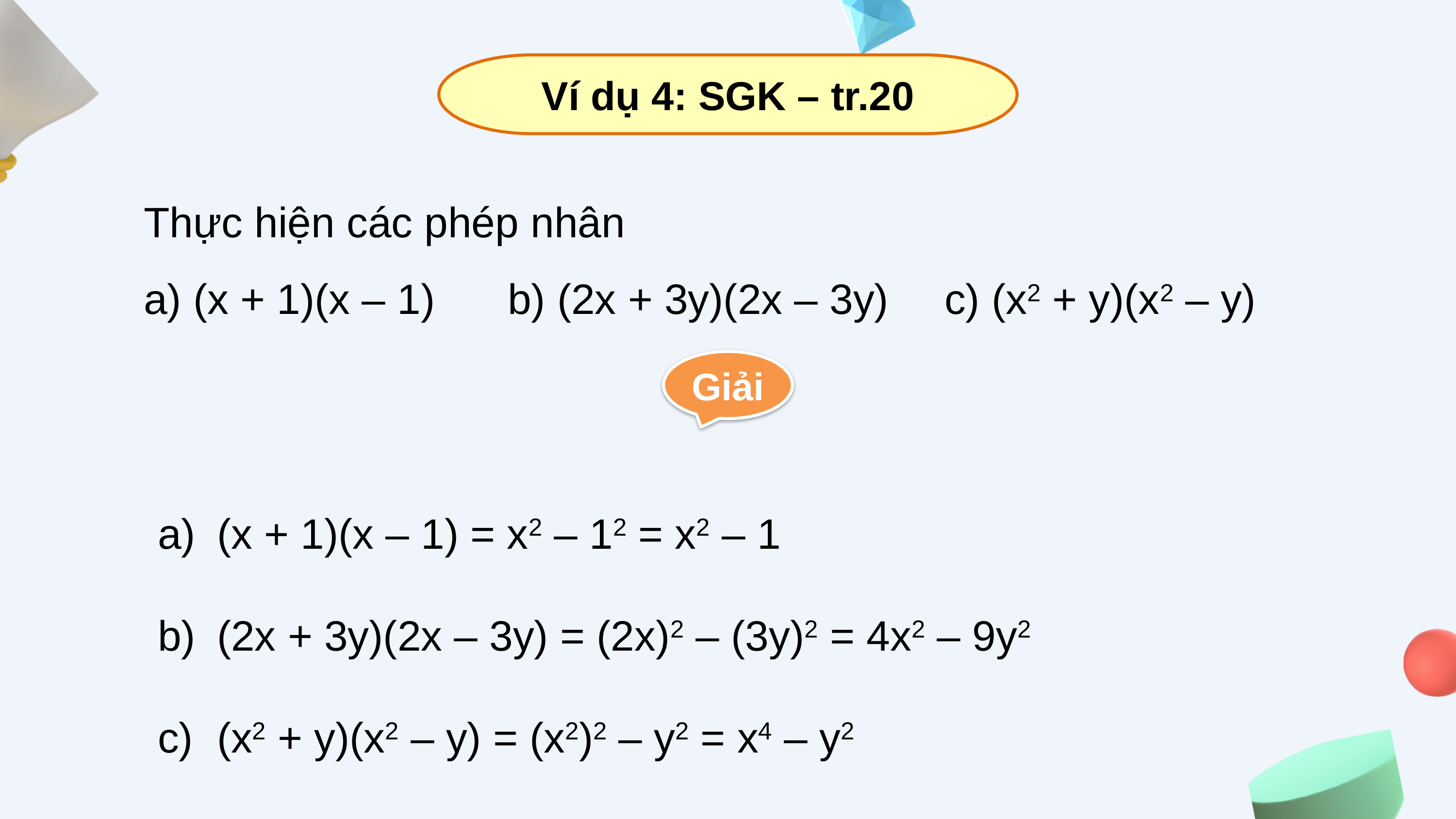

Ví dụ 4: SGK – tr.20
Thực hiện các phép nhân
a) (x + 1)(x – 1)	b) (2x + 3y)(2x – 3y) 	c) (x2 + y)(x2 – y)
Giải
(x + 1)(x – 1) = x2 – 12 = x2 – 1
(2x + 3y)(2x – 3y) = (2x)2 – (3y)2 = 4x2 – 9y2
(x2 + y)(x2 – y) = (x2)2 – y2 = x4 – y2